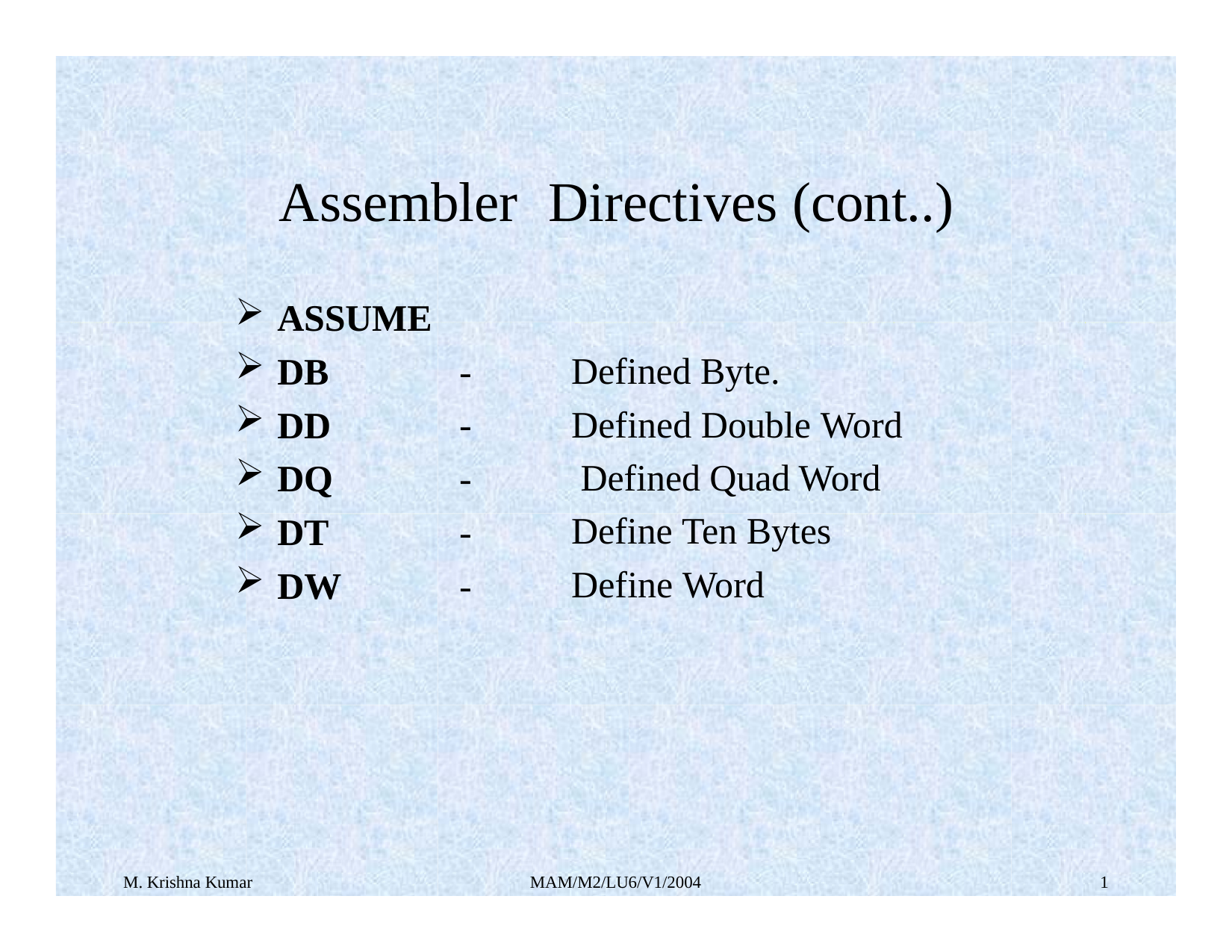

# Assembler	Directives (cont..)
ASSUME
DB
DD
DQ
DT
DW
Defined Byte.  Defined Double Word  Defined Quad Word  Define Ten Bytes  Define Word
-
-
-
-
-
M. Krishna Kumar
MAM/M2/LU6/V1/2004
1